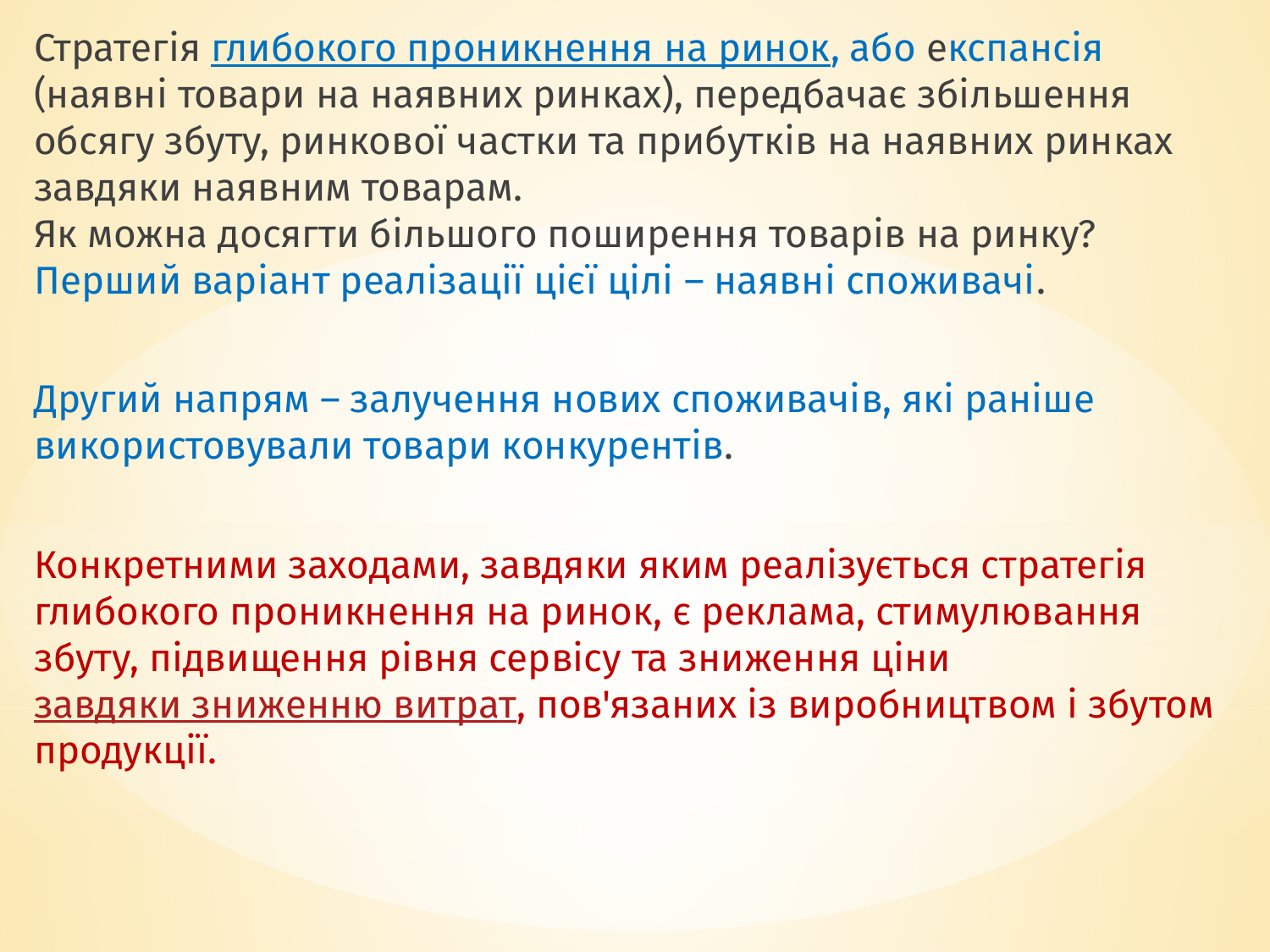

Стратегія глибокого проникнення на ринок, або експансія (наявні товари на наявних ринках), передбачає збільшення обсягу збуту, ринкової частки та прибутків на наявних ринках завдяки наявним товарам.
Як можна досягти більшого поширення товарів на ринку?
Перший варіант реалізації цієї цілі – наявні споживачі.

Другий напрям – залучення нових споживачів, які раніше використовували товари конкурентів.

Конкретними заходами, завдяки яким реалізується стратегія глибокого проникнення на ринок, є реклама, стимулювання збуту, підвищення рівня сервісу та зниження ціни завдяки зниженню витрат, пов'язаних із виробництвом і збутом продукції.